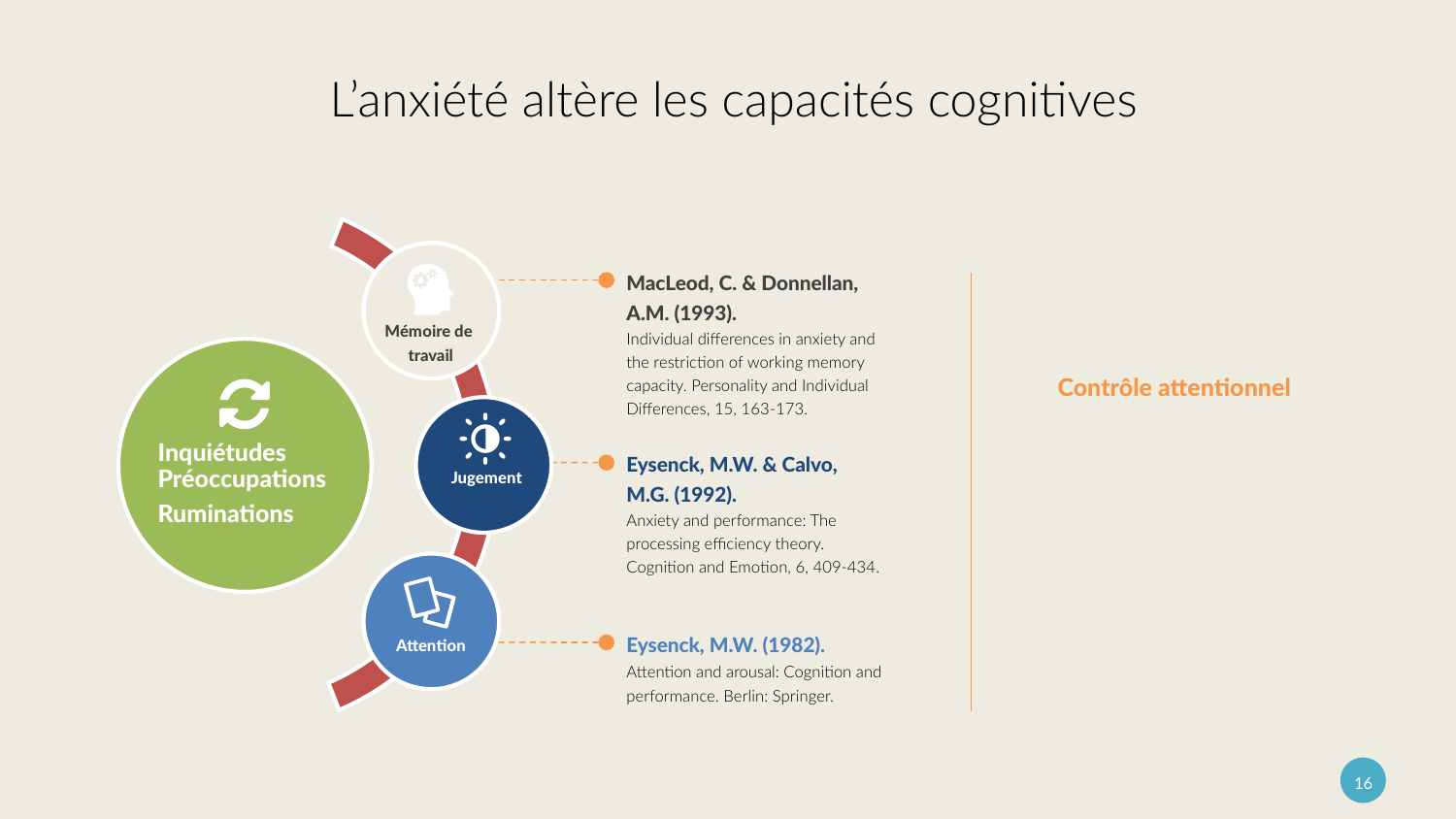

L’anxiété altère les capacités cognitives

Inquiétudes Préoccupations
Ruminations

MacLeod, C. & Donnellan, A.M. (1993).
Individual differences in anxiety and the restriction of working memory capacity. Personality and Individual Differences, 15, 163-173.

Mémoire de
travail

Contrôle attentionnel

Jugement
Eysenck, M.W. & Calvo, M.G. (1992).
Anxiety and performance: The processing efficiency theory.
Cognition and Emotion, 6, 409-434.

Attention
Eysenck, M.W. (1982). Attention and arousal: Cognition and performance. Berlin: Springer.

16